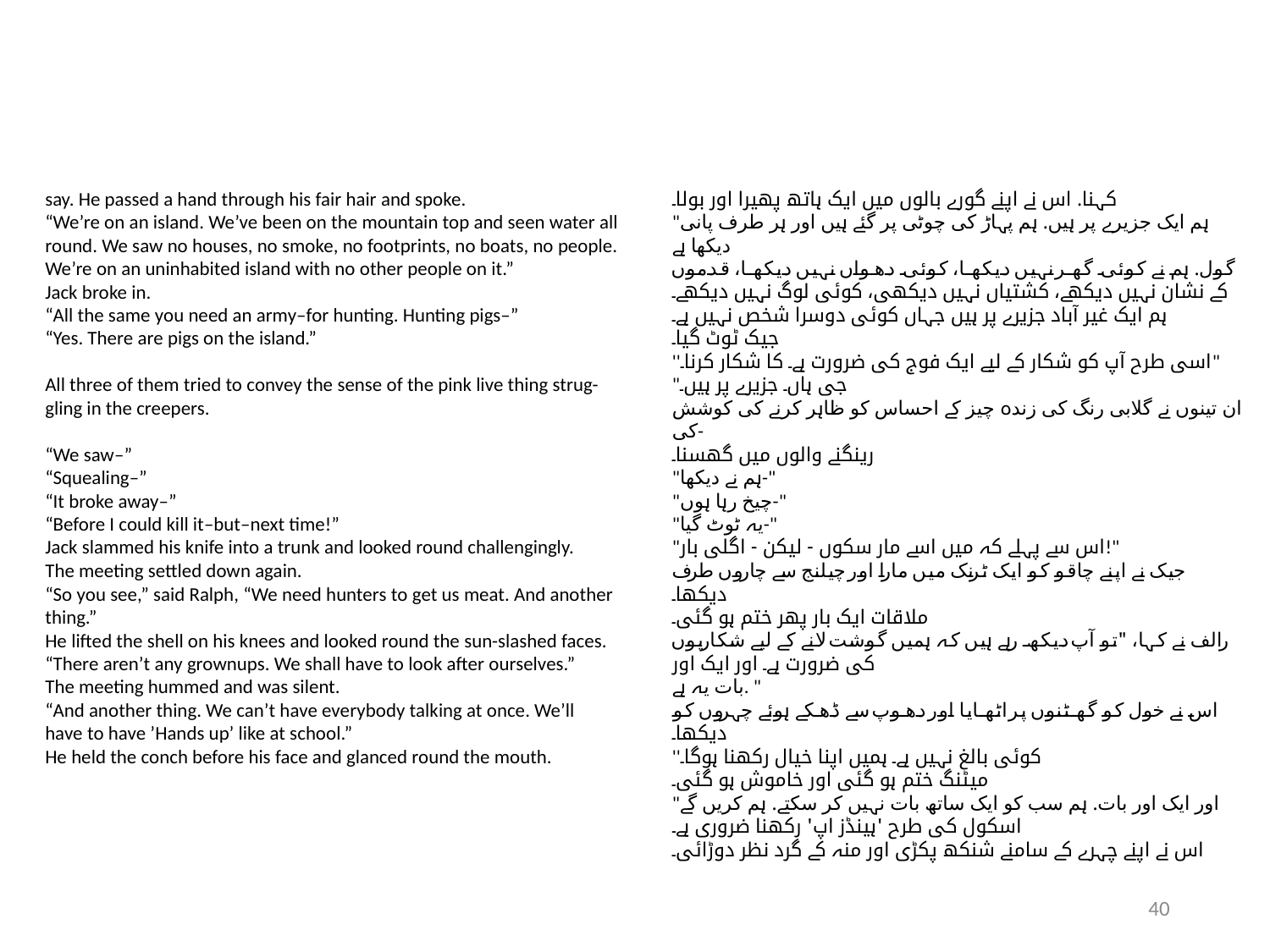

say. He passed a hand through his fair hair and spoke.
“We’re on an island. We’ve been on the mountain top and seen water all
round. We saw no houses, no smoke, no footprints, no boats, no people.
We’re on an uninhabited island with no other people on it.”
Jack broke in.
“All the same you need an army–for hunting. Hunting pigs–”
“Yes. There are pigs on the island.”

All three of them tried to convey the sense of the pink live thing strug-
gling in the creepers.

“We saw–”
“Squealing–”
“It broke away–”
“Before I could kill it–but–next time!”
Jack slammed his knife into a trunk and looked round challengingly.
The meeting settled down again.
“So you see,” said Ralph, “We need hunters to get us meat. And another
thing.”
He lifted the shell on his knees and looked round the sun-slashed faces.
“There aren’t any grownups. We shall have to look after ourselves.”
The meeting hummed and was silent.
“And another thing. We can’t have everybody talking at once. We’ll
have to have ’Hands up’ like at school.”
He held the conch before his face and glanced round the mouth.
کہنا. اس نے اپنے گورے بالوں میں ایک ہاتھ پھیرا اور بولا۔
"ہم ایک جزیرے پر ہیں. ہم پہاڑ کی چوٹی پر گئے ہیں اور ہر طرف پانی دیکھا ہے
گول. ہم نے کوئی گھر نہیں دیکھا، کوئی دھواں نہیں دیکھا، قدموں کے نشان نہیں دیکھے، کشتیاں نہیں دیکھی، کوئی لوگ نہیں دیکھے۔
ہم ایک غیر آباد جزیرے پر ہیں جہاں کوئی دوسرا شخص نہیں ہے۔
جیک ٹوٹ گیا۔
''اسی طرح آپ کو شکار کے لیے ایک فوج کی ضرورت ہے۔ کا شکار کرنا۔"
"جی ہاں۔ جزیرے پر ہیں۔
ان تینوں نے گلابی رنگ کی زندہ چیز کے احساس کو ظاہر کرنے کی کوشش کی-
رینگنے والوں میں گھسنا۔
"ہم نے دیکھا-"
"چیخ رہا ہوں-"
"یہ ٹوٹ گیا-"
"اس سے پہلے کہ میں اسے مار سکوں - لیکن - اگلی بار!"
جیک نے اپنے چاقو کو ایک ٹرنک میں مارا اور چیلنج سے چاروں طرف دیکھا۔
ملاقات ایک بار پھر ختم ہو گئی۔
رالف نے کہا، "تو آپ دیکھ رہے ہیں کہ ہمیں گوشت لانے کے لیے شکاریوں کی ضرورت ہے۔ اور ایک اور
بات یہ ہے. "
اس نے خول کو گھٹنوں پر اٹھایا اور دھوپ سے ڈھکے ہوئے چہروں کو دیکھا۔
''کوئی بالغ نہیں ہے۔ ہمیں اپنا خیال رکھنا ہوگا۔
میٹنگ ختم ہو گئی اور خاموش ہو گئی۔
"اور ایک اور بات. ہم سب کو ایک ساتھ بات نہیں کر سکتے. ہم کریں گے
اسکول کی طرح 'ہینڈز اپ' رکھنا ضروری ہے۔
اس نے اپنے چہرے کے سامنے شنکھ پکڑی اور منہ کے گرد نظر دوڑائی۔

40